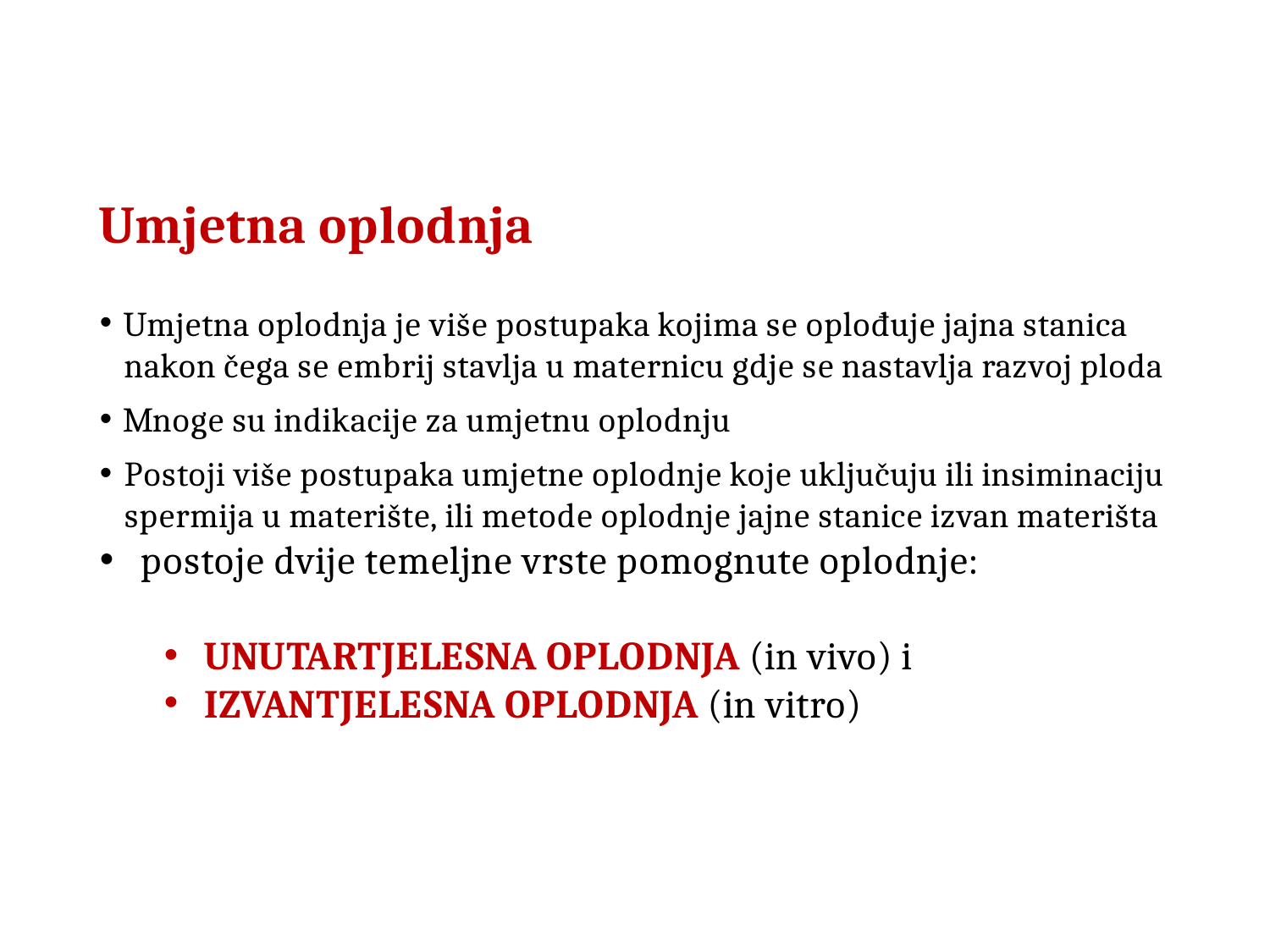

Umjetna oplodnja
Umjetna oplodnja je više postupaka kojima se oplođuje jajna stanica nakon čega se embrij stavlja u maternicu gdje se nastavlja razvoj ploda
Mnoge su indikacije za umjetnu oplodnju
Postoji više postupaka umjetne oplodnje koje uključuju ili insiminaciju spermija u materište, ili metode oplodnje jajne stanice izvan materišta
postoje dvije temeljne vrste pomognute oplodnje:

UNUTARTJELESNA OPLODNJA (in vivo) i
IZVANTJELESNA OPLODNJA (in vitro)